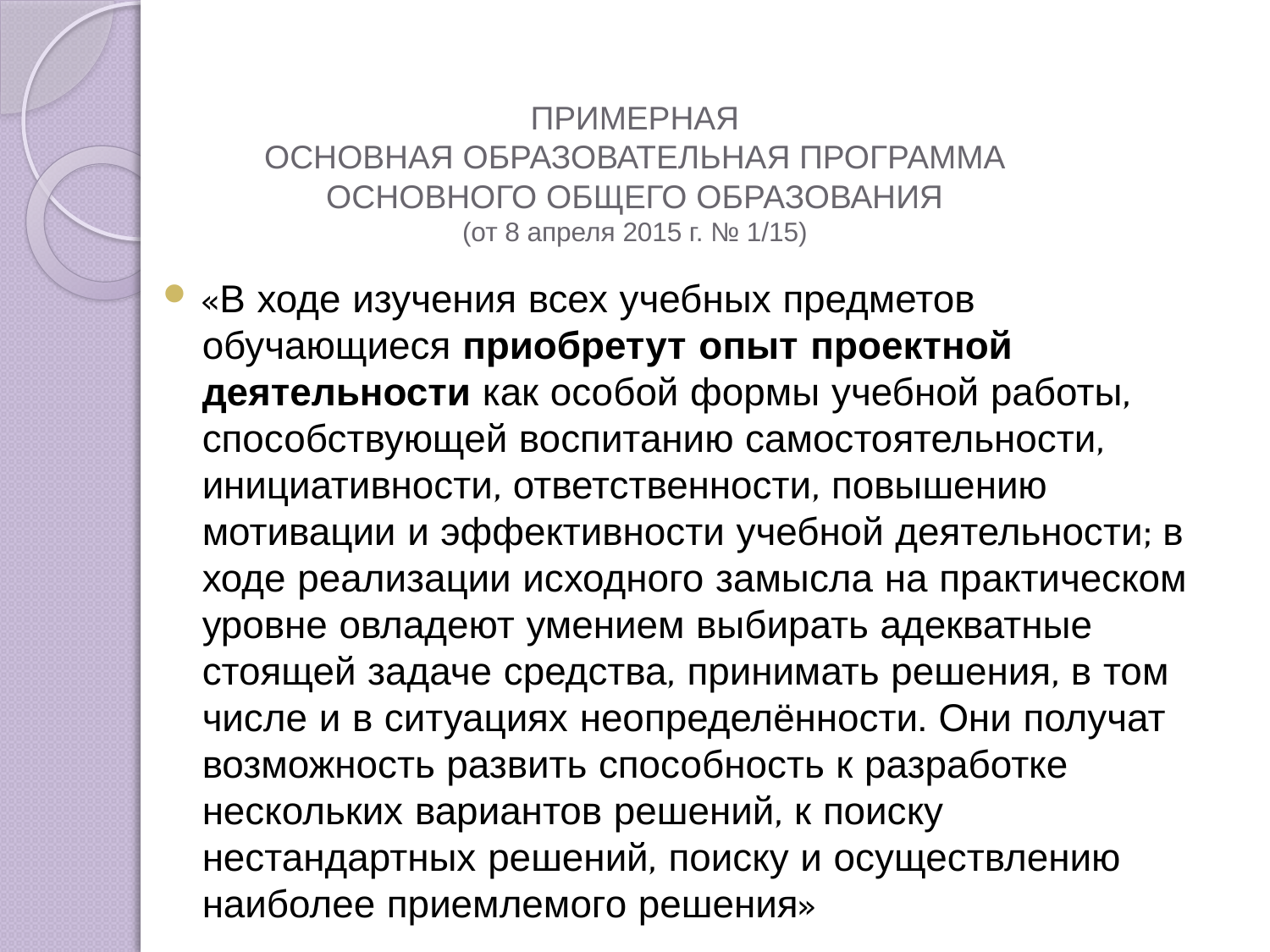

# ПРИМЕРНАЯ ОСНОВНАЯ ОБРАЗОВАТЕЛЬНАЯ ПРОГРАММА ОСНОВНОГО ОБЩЕГО ОБРАЗОВАНИЯ (от 8 апреля 2015 г. № 1/15)
«В ходе изучения всех учебных предметов обучающиеся приобретут опыт проектной деятельности как особой формы учебной работы, способствующей воспитанию самостоятельности, инициативности, ответственности, повышению мотивации и эффективности учебной деятельности; в ходе реализации исходного замысла на практическом уровне овладеют умением выбирать адекватные стоящей задаче средства, принимать решения, в том числе и в ситуациях неопределённости. Они получат возможность развить способность к разработке нескольких вариантов решений, к поиску нестандартных решений, поиску и осуществлению наиболее приемлемого решения»